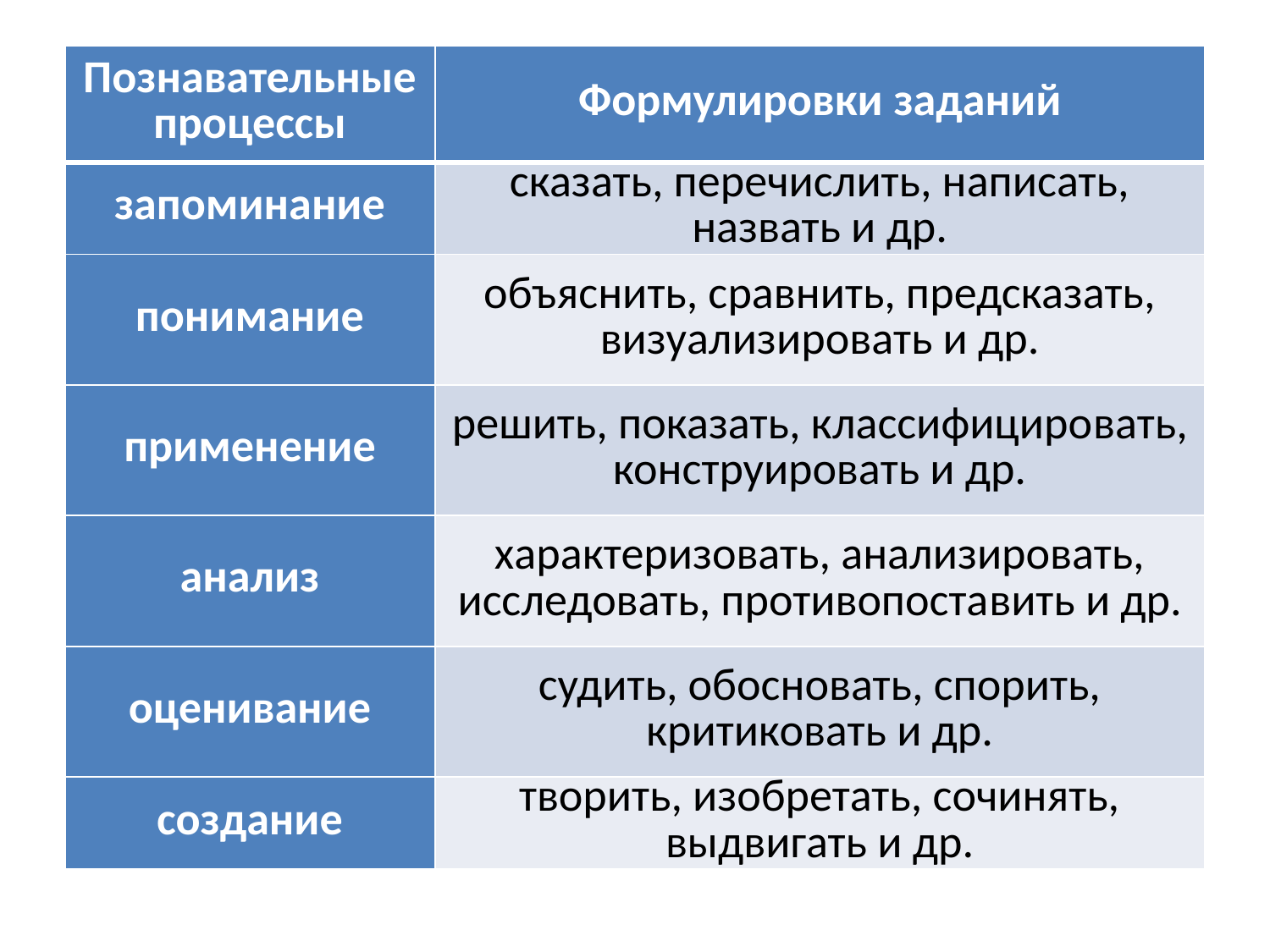

| Познава­тельные процессы | Формули­ровки за­даний |
| --- | --- |
| запоминание | сказать, перечислить, написать, назвать и др. |
| понимание | объяснить, сравнить, предсказать, визуализи­ровать и др. |
| применение | решить, показать, классифициро­вать, конструировать и др. |
| анализ | характеризовать, анализировать, исследовать, противопоста­вить и др. |
| оценивание | судить, обосновать, спорить, критиковать и др. |
| создание | творить, изобретать, сочинять, выдвигать и др. |